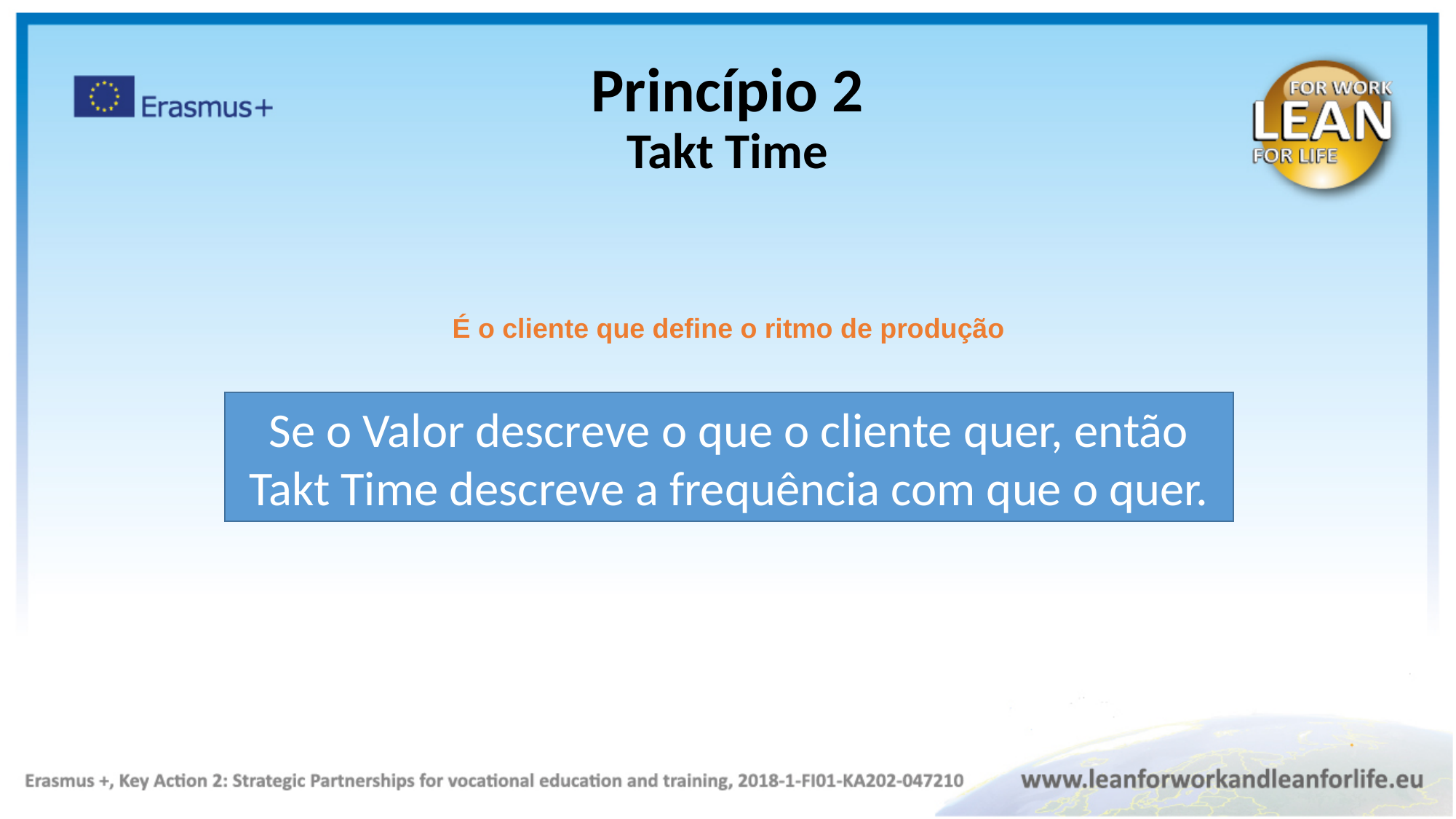

Princípio 2
Takt Time
É o cliente que define o ritmo de produção
Se o Valor descreve o que o cliente quer, então Takt Time descreve a frequência com que o quer.